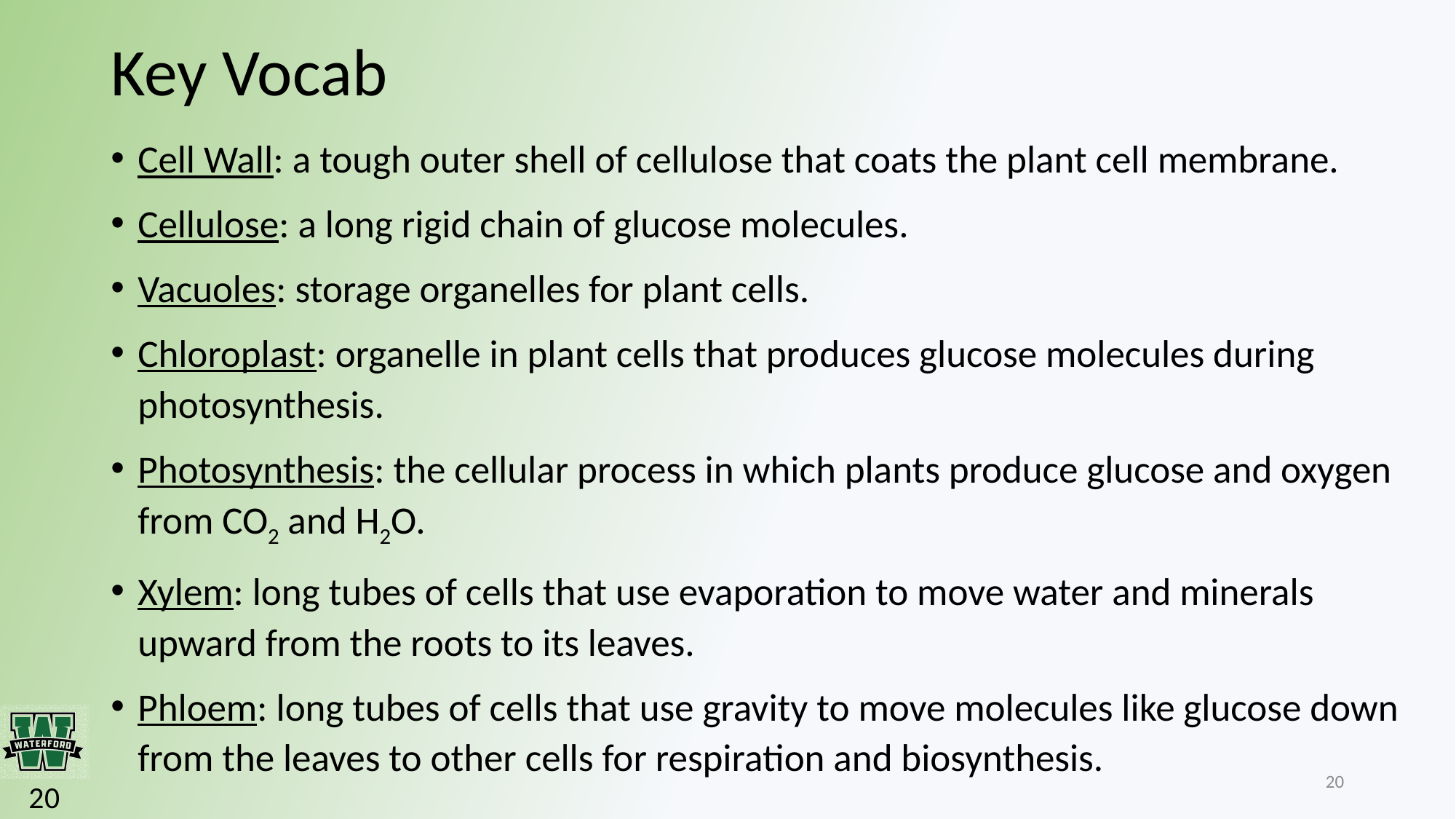

# Key Vocab
Cell Wall: a tough outer shell of cellulose that coats the plant cell membrane.
Cellulose: a long rigid chain of glucose molecules.
Vacuoles: storage organelles for plant cells.
Chloroplast: organelle in plant cells that produces glucose molecules during photosynthesis.
Photosynthesis: the cellular process in which plants produce glucose and oxygen from CO2 and H2O.
Xylem: long tubes of cells that use evaporation to move water and minerals upward from the roots to its leaves.
Phloem: long tubes of cells that use gravity to move molecules like glucose down from the leaves to other cells for respiration and biosynthesis.

20